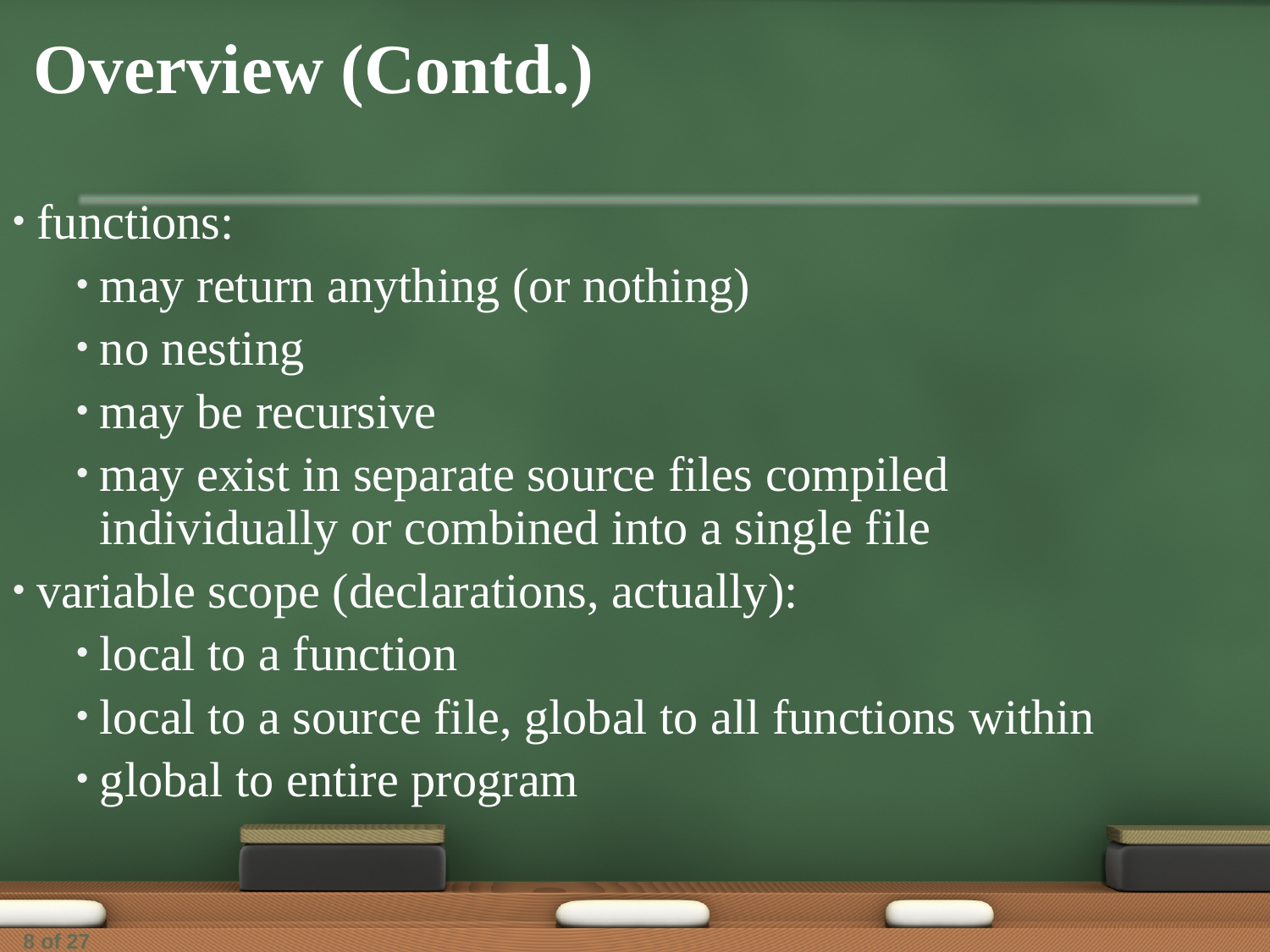

# Overview (Contd.)
functions:
may return anything (or nothing)
no nesting
may be recursive
may exist in separate source files compiled individually or combined into a single file
variable scope (declarations, actually):
local to a function
local to a source file, global to all functions within
global to entire program
8 of 27